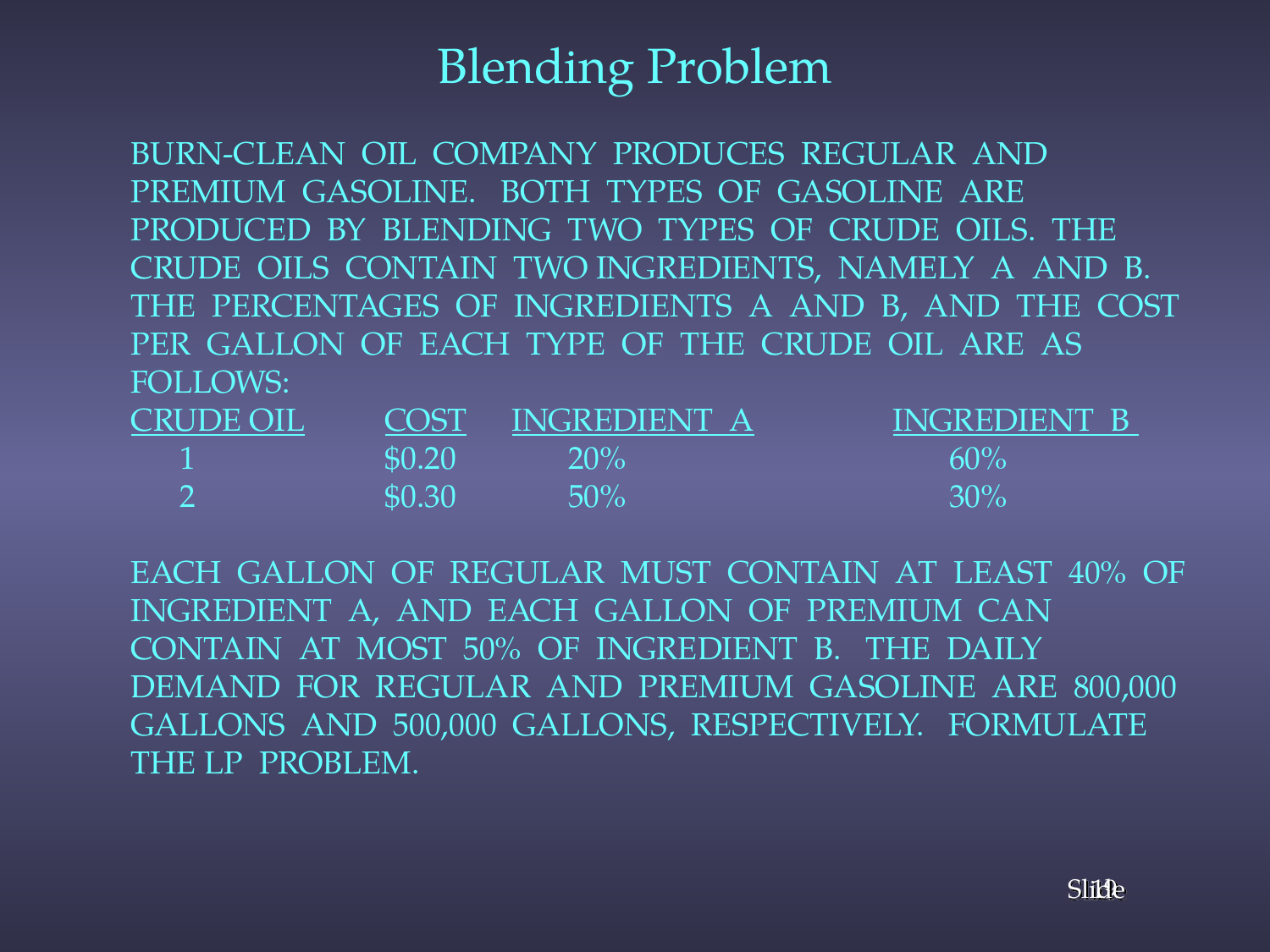

Blending Problem
	BURN-CLEAN  OIL  COMPANY  PRODUCES  REGULAR  AND  PREMIUM  GASOLINE.   BOTH  TYPES  OF  GASOLINE  ARE  PRODUCED  BY  BLENDING  TWO  TYPES  OF  CRUDE  OILS.  THE  CRUDE  OILS  CONTAIN  TWO INGREDIENTS,  NAMELY  A  AND  B.   THE  PERCENTAGES  OF  INGREDIENTS  A  AND  B,  AND  THE  COST  PER  GALLON  OF  EACH  TYPE  OF  THE  CRUDE  OIL  ARE  AS FOLLOWS:
	CRUDE OIL	COST	INGREDIENT  A		INGREDIENT  B
            1		$0.20	       20%			       60%
            2		$0.30	       50%			       30%

	EACH  GALLON  OF  REGULAR  MUST  CONTAIN  AT  LEAST  40%  OF INGREDIENT  A,  AND  EACH  GALLON  OF  PREMIUM  CAN  CONTAIN  AT  MOST  50%  OF  INGREDIENT  B.   THE  DAILY  DEMAND  FOR  REGULAR  AND  PREMIUM  GASOLINE  ARE  800,000  GALLONS  AND  500,000  GALLONS,  RESPECTIVELY.   FORMULATE  THE LP  PROBLEM.